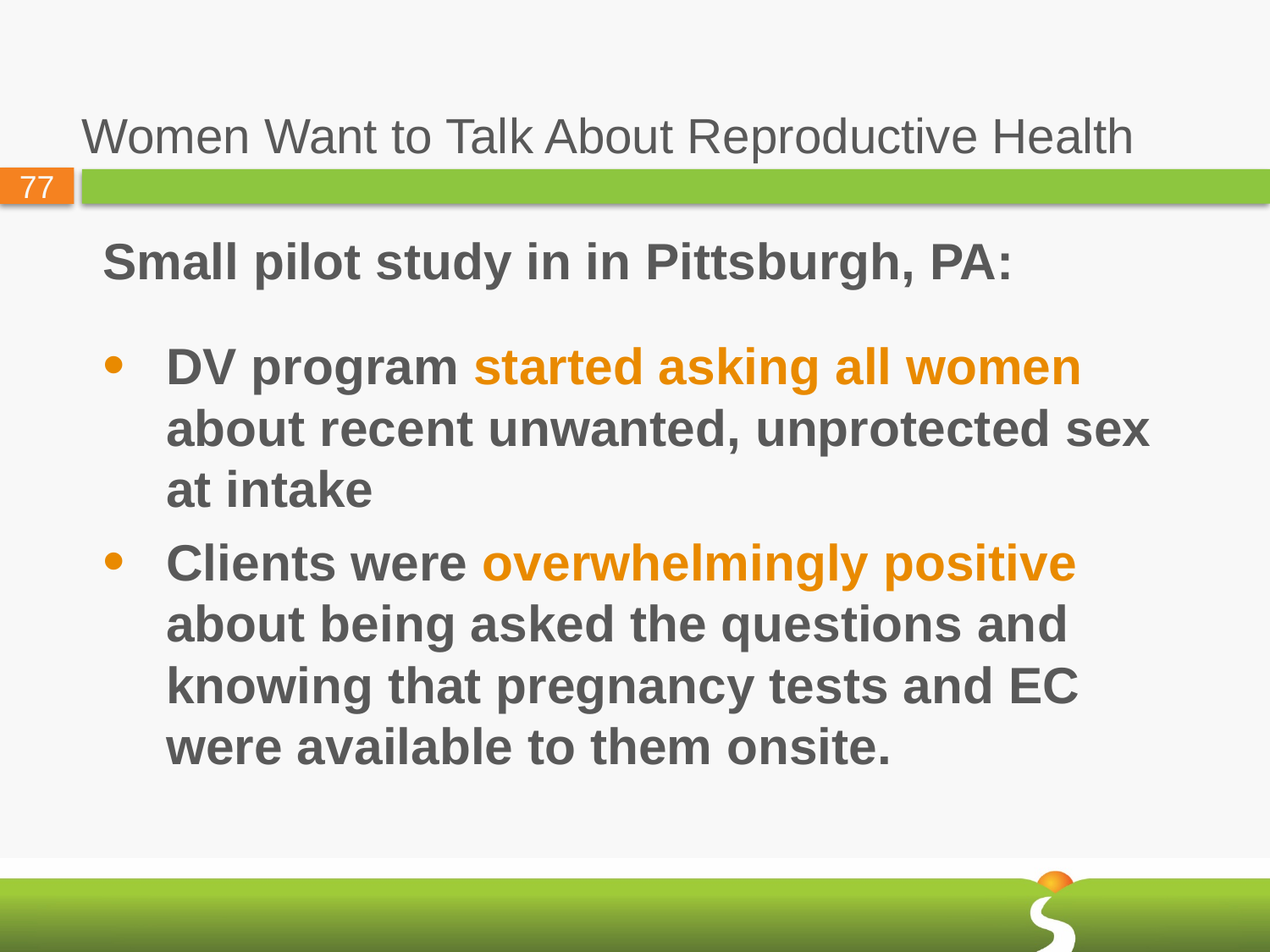

# Women Want to Talk About Reproductive Health
Small pilot study in in Pittsburgh, PA:

DV program started asking all women about recent unwanted, unprotected sex at intake
Clients were overwhelmingly positive about being asked the questions and knowing that pregnancy tests and EC were available to them onsite.